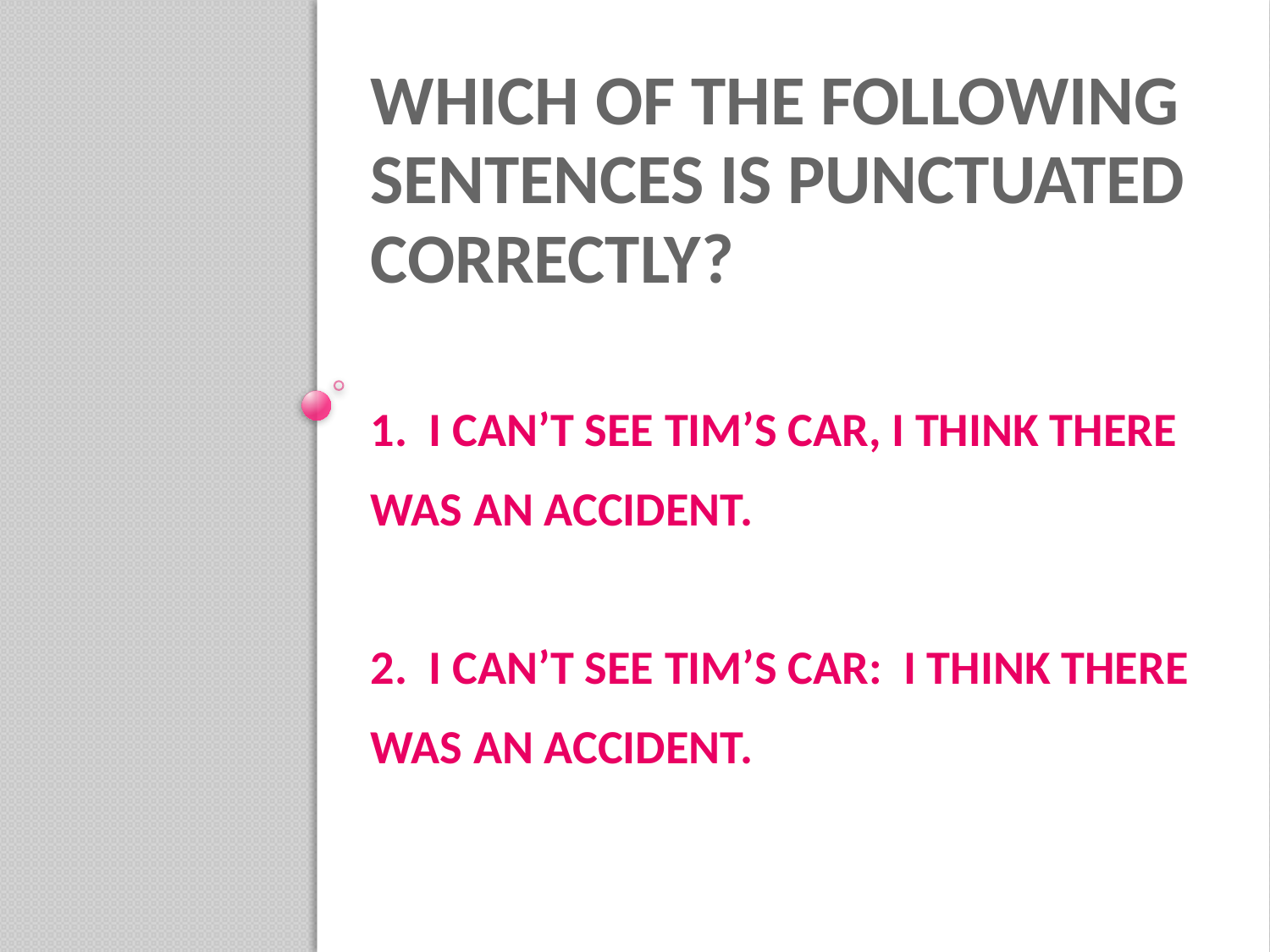

# Which of the following sentences is punctuated correctly? 1.  I can’t see Tim’s car, I think there was an accident. 2.  I can’t see Tim’s car:  I think there was an accident.